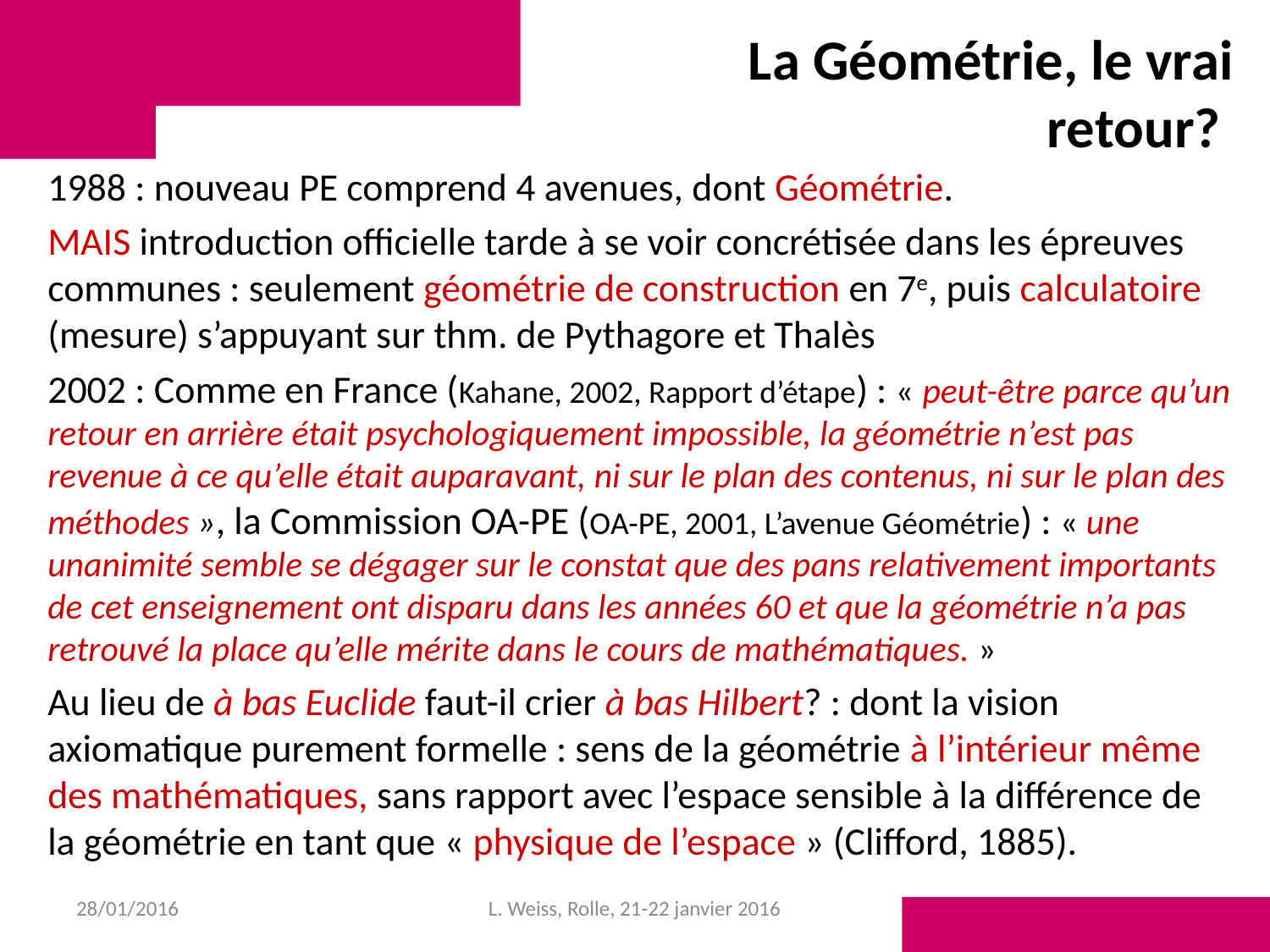

# La Géométrie, le vrai retour?
1988 : nouveau PE comprend 4 avenues, dont Géométrie.
MAIS introduction officielle tarde à se voir concrétisée dans les épreuves communes : seulement géométrie de construction en 7e, puis calculatoire (mesure) s’appuyant sur thm. de Pythagore et Thalès
2002 : Comme en France (Kahane, 2002, Rapport d’étape) : « peut-être parce qu’un retour en arrière était psychologiquement impossible, la géométrie n’est pas revenue à ce qu’elle était auparavant, ni sur le plan des contenus, ni sur le plan des méthodes », la Commission OA-PE (OA-PE, 2001, L’avenue Géométrie) : « une unanimité semble se dégager sur le constat que des pans relativement importants de cet enseignement ont disparu dans les années 60 et que la géométrie n’a pas retrouvé la place qu’elle mérite dans le cours de mathématiques. »
Au lieu de à bas Euclide faut-il crier à bas Hilbert? : dont la vision axiomatique purement formelle : sens de la géométrie à l’intérieur même des mathématiques, sans rapport avec l’espace sensible à la différence de la géométrie en tant que « physique de l’espace » (Clifford, 1885).

28/01/2016
L. Weiss, Rolle, 21-22 janvier 2016